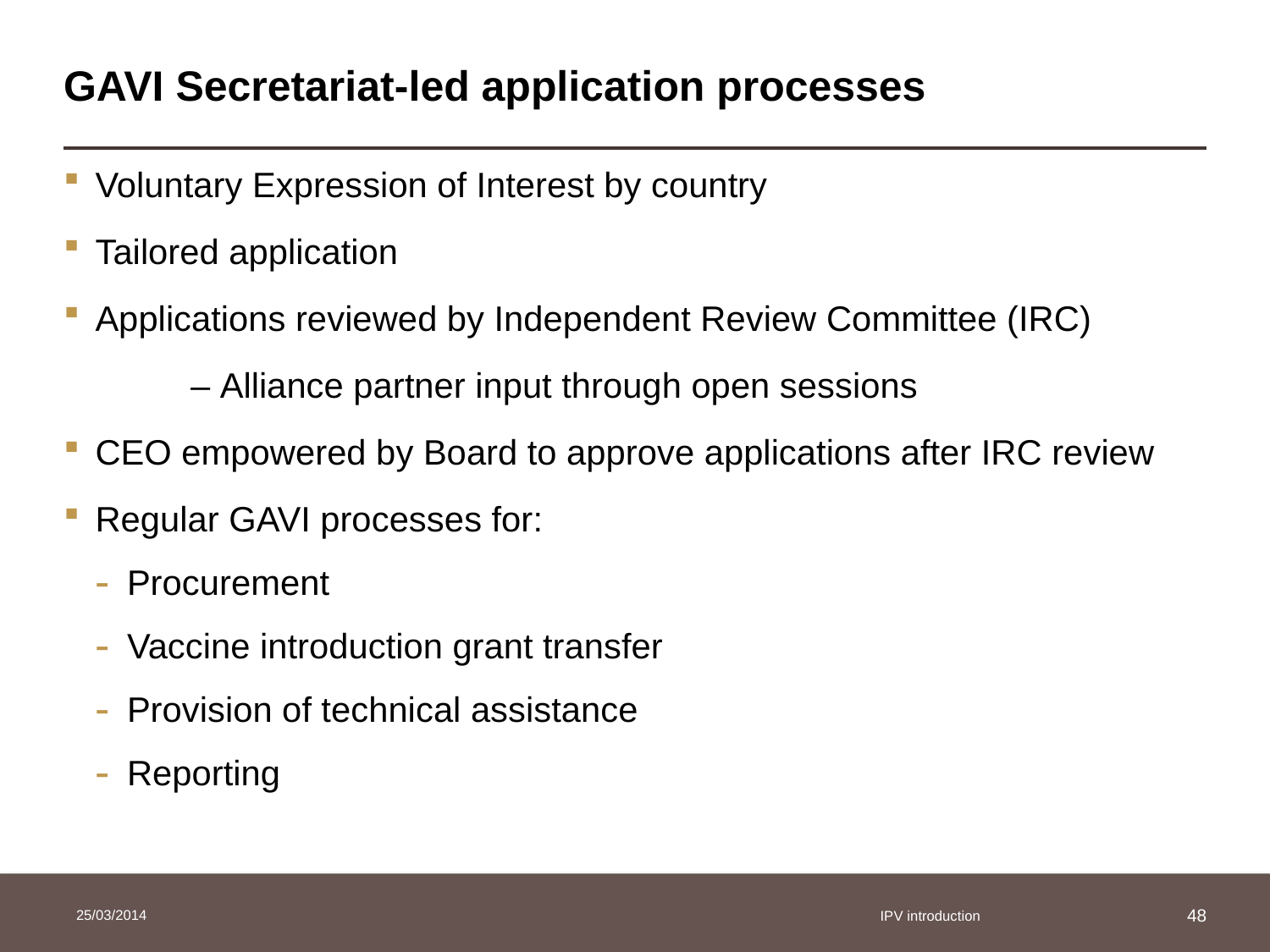

# GAVI Secretariat-led application processes
Voluntary Expression of Interest by country
Tailored application
Applications reviewed by Independent Review Committee (IRC)
	– Alliance partner input through open sessions
CEO empowered by Board to approve applications after IRC review
Regular GAVI processes for:
Procurement
Vaccine introduction grant transfer
Provision of technical assistance
Reporting

25/03/2014
IPV introduction
48